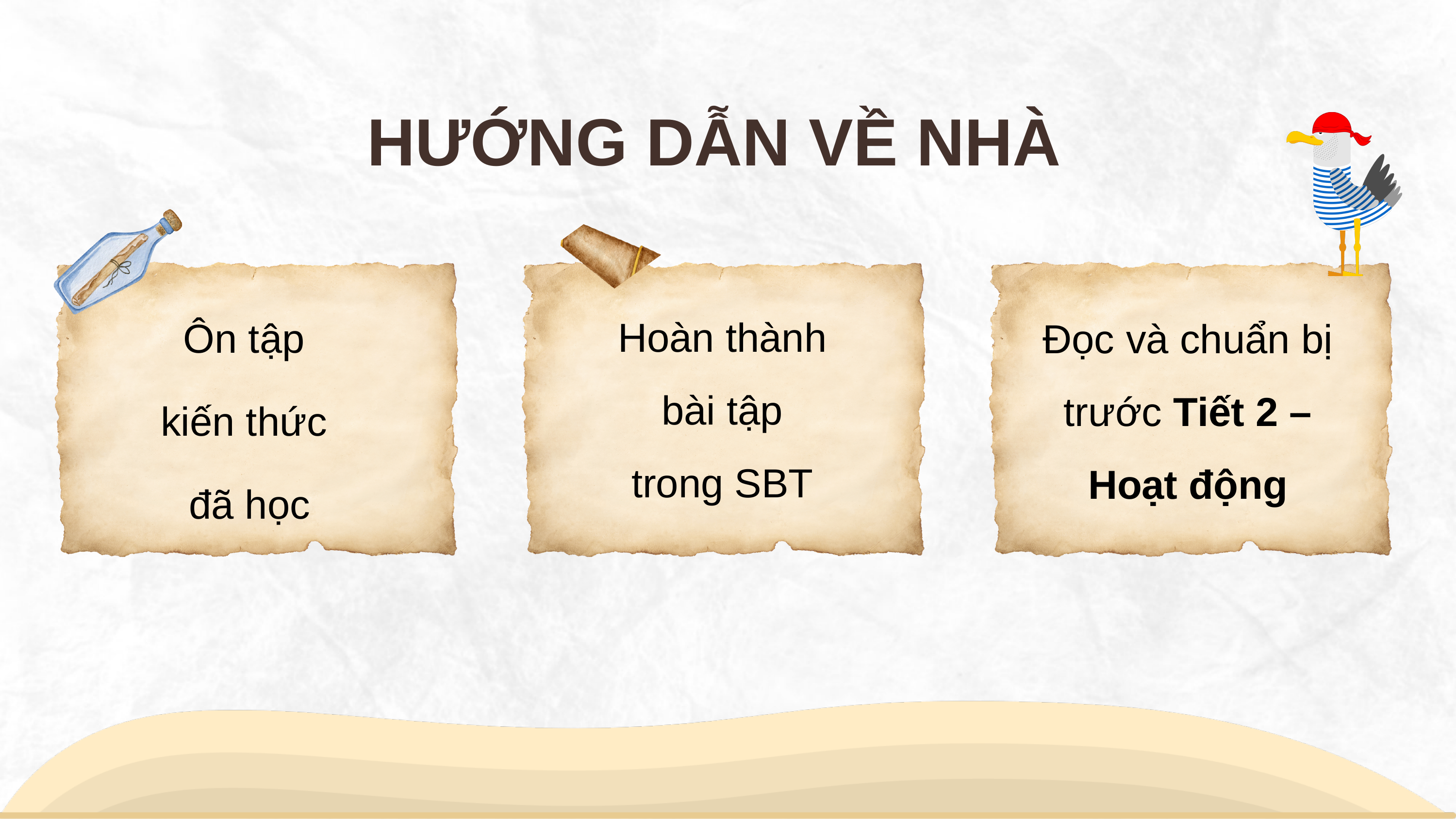

HƯỚNG DẪN VỀ NHÀ

Hoàn thành
bài tập
trong SBT
Ôn tập
kiến thức
đã học
Đọc và chuẩn bị
trước Tiết 2 –
Hoạt động